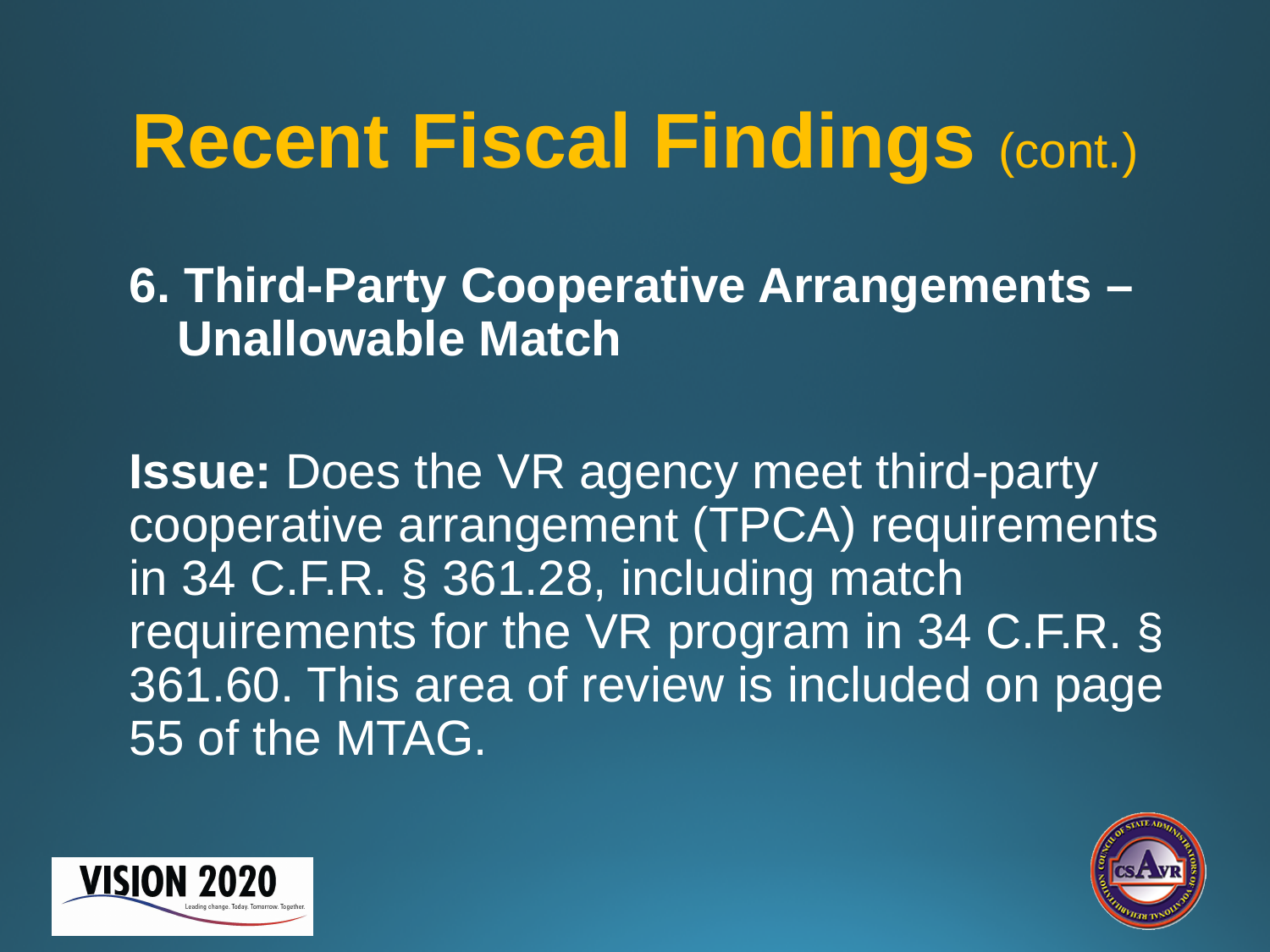

# Recent Fiscal Findings (cont.)
6. Third-Party Cooperative Arrangements – Unallowable Match

Issue: Does the VR agency meet third-party cooperative arrangement (TPCA) requirements in 34 C.F.R. § 361.28, including match requirements for the VR program in 34 C.F.R. § 361.60. This area of review is included on page 55 of the MTAG.